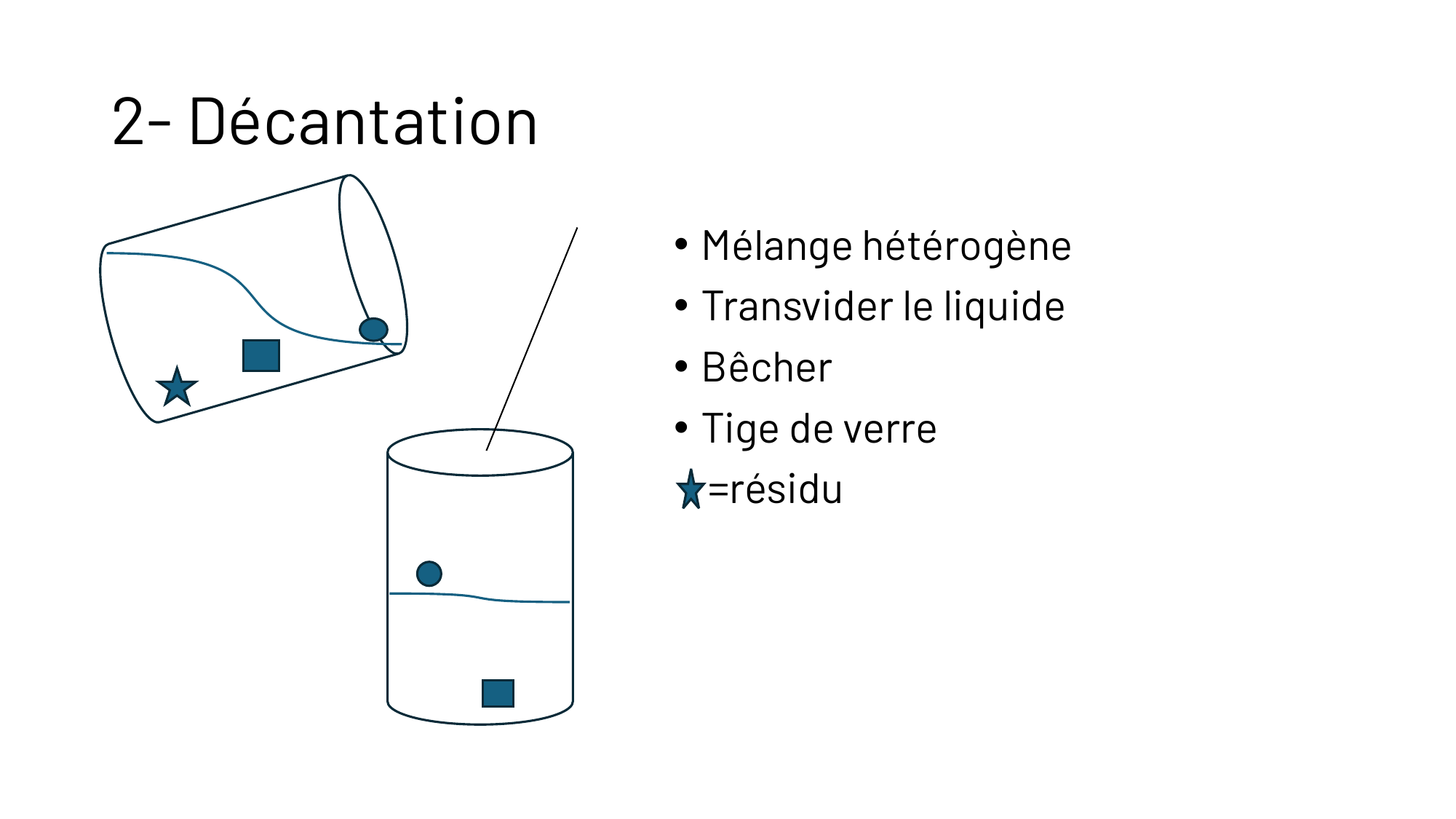

# 2- Décantation

Mélange hétérogène
Transvider le liquide
Bêcher
Tige de verre
    =résidu